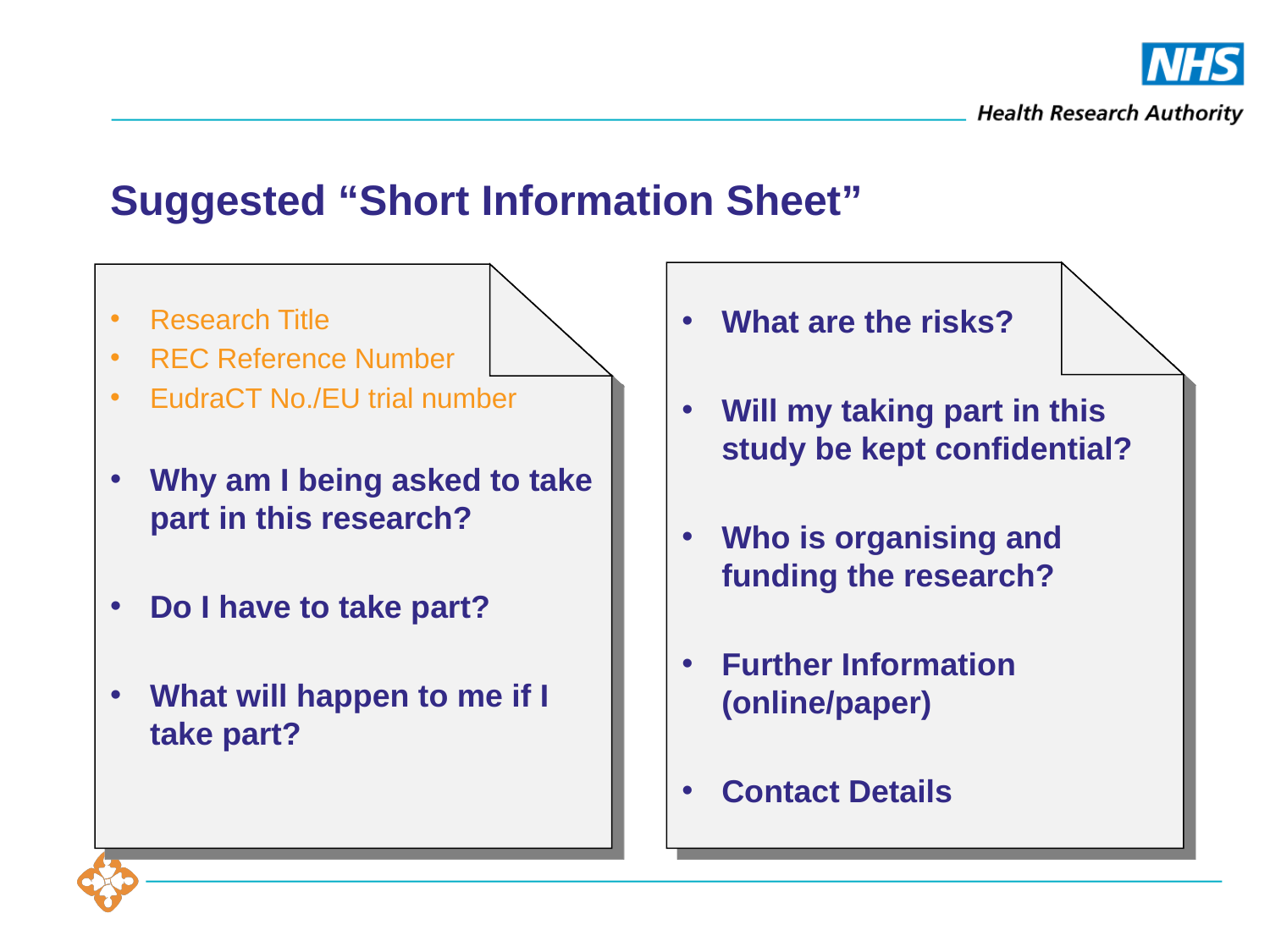

# Suggested “Short Information Sheet”

What are the risks?

Will my taking part in this study be kept confidential?

Who is organising and funding the research?

Further Information (online/paper)

Contact Details
Research Title
REC Reference Number
EudraCT No./EU trial number

Why am I being asked to take part in this research?

Do I have to take part?

What will happen to me if I take part?